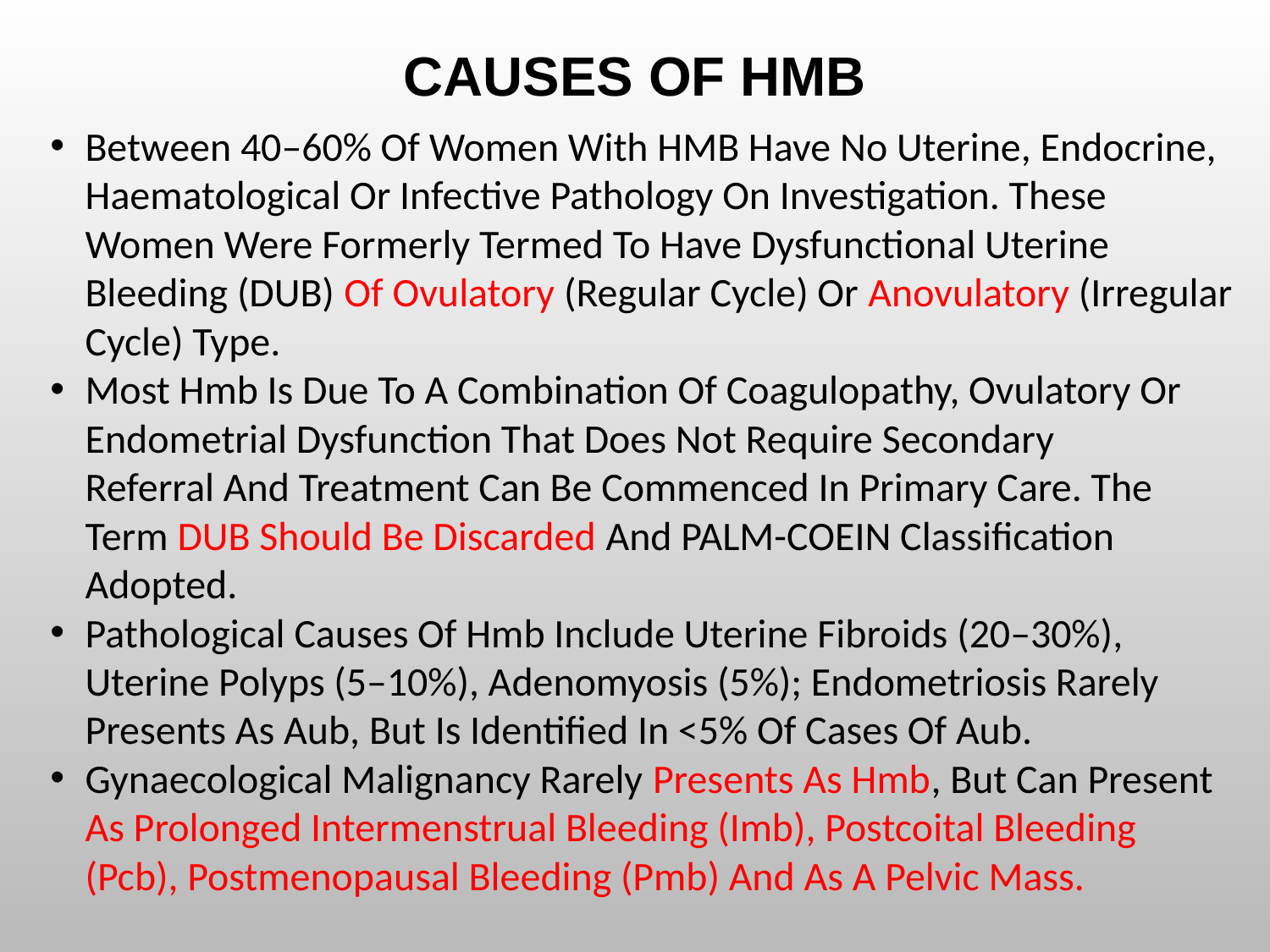

# Causes of HMB
Between 40–60% Of Women With HMB Have No Uterine, Endocrine, Haematological Or Infective Pathology On Investigation. These Women Were Formerly Termed To Have Dysfunctional Uterine Bleeding (DUB) Of Ovulatory (Regular Cycle) Or Anovulatory (Irregular Cycle) Type.
Most Hmb Is Due To A Combination Of Coagulopathy, Ovulatory Or Endometrial Dysfunction That Does Not Require Secondary Referral And Treatment Can Be Commenced In Primary Care. The Term DUB Should Be Discarded And PALM-COEIN Classification Adopted.
Pathological Causes Of Hmb Include Uterine Fibroids (20–30%), Uterine Polyps (5–10%), Adenomyosis (5%); Endometriosis Rarely Presents As Aub, But Is Identified In <5% Of Cases Of Aub.
Gynaecological Malignancy Rarely Presents As Hmb, But Can Present As Prolonged Intermenstrual Bleeding (Imb), Postcoital Bleeding (Pcb), Postmenopausal Bleeding (Pmb) And As A Pelvic Mass.